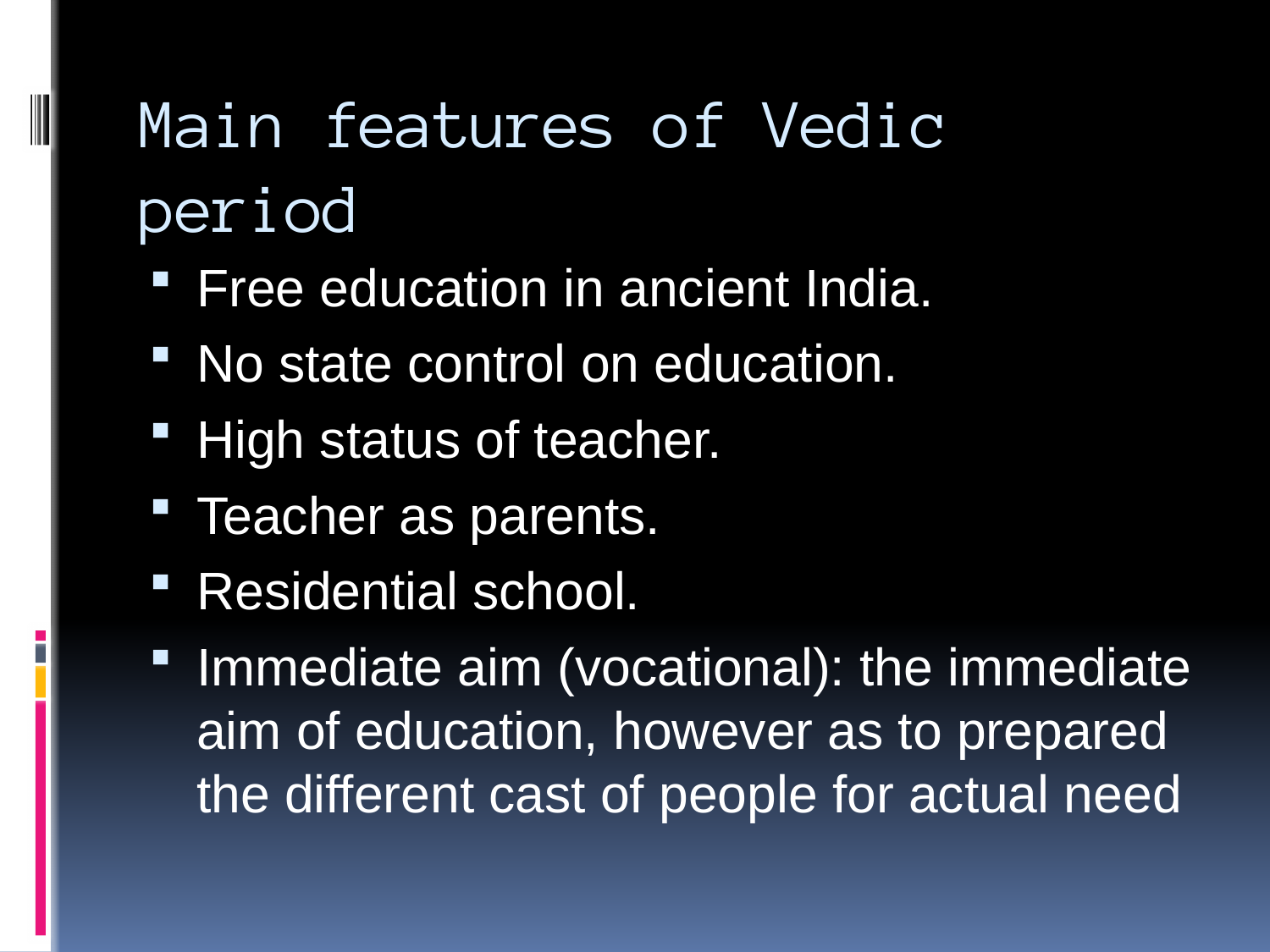

# Main features of Vedic period
Free education in ancient India.
No state control on education.
High status of teacher.
Teacher as parents.
Residential school.
Immediate aim (vocational): the immediate aim of education, however as to prepared the different cast of people for actual need